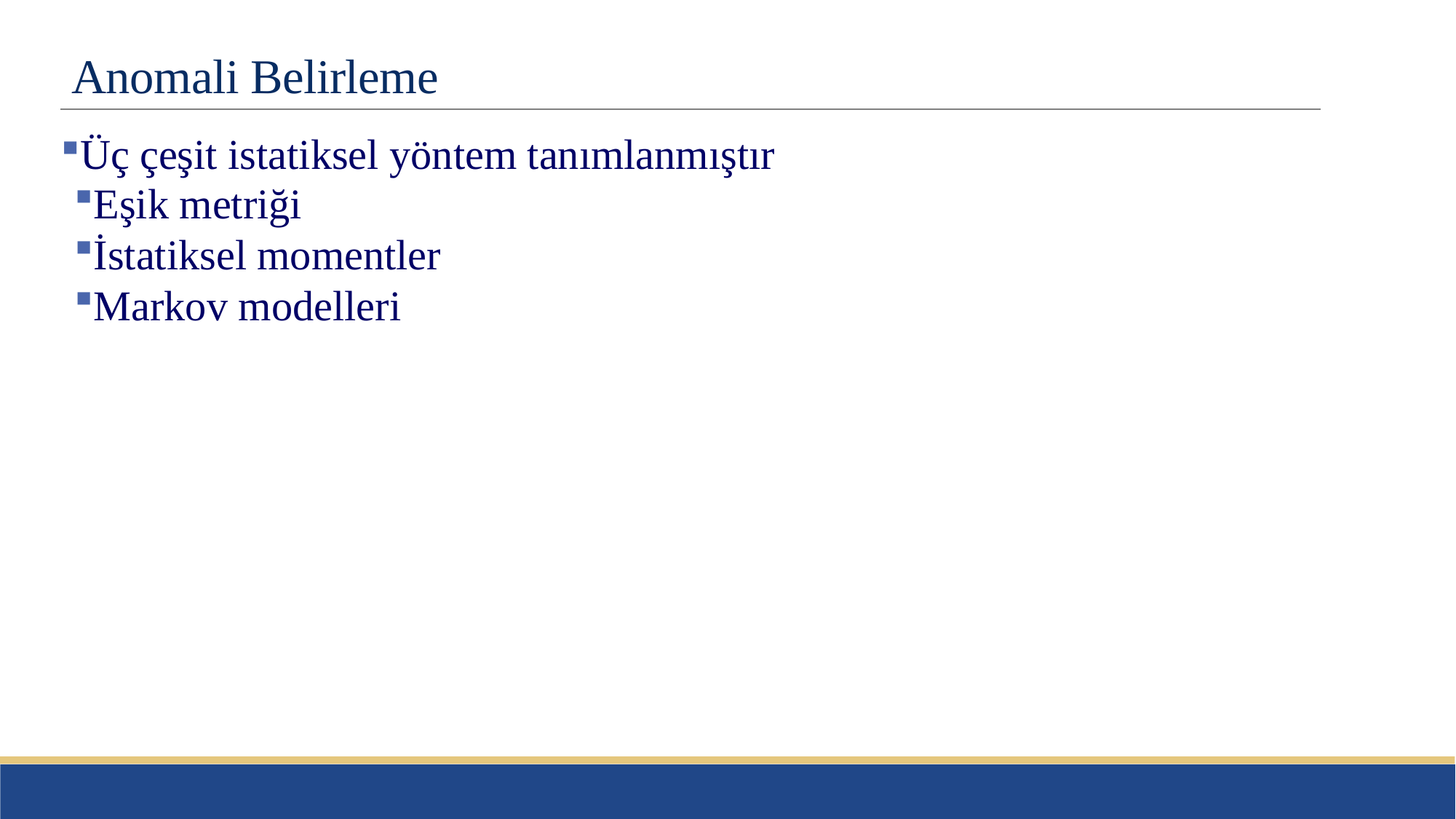

# Anomali Belirleme
Üç çeşit istatiksel yöntem tanımlanmıştır
Eşik metriği
İstatiksel momentler
Markov modelleri